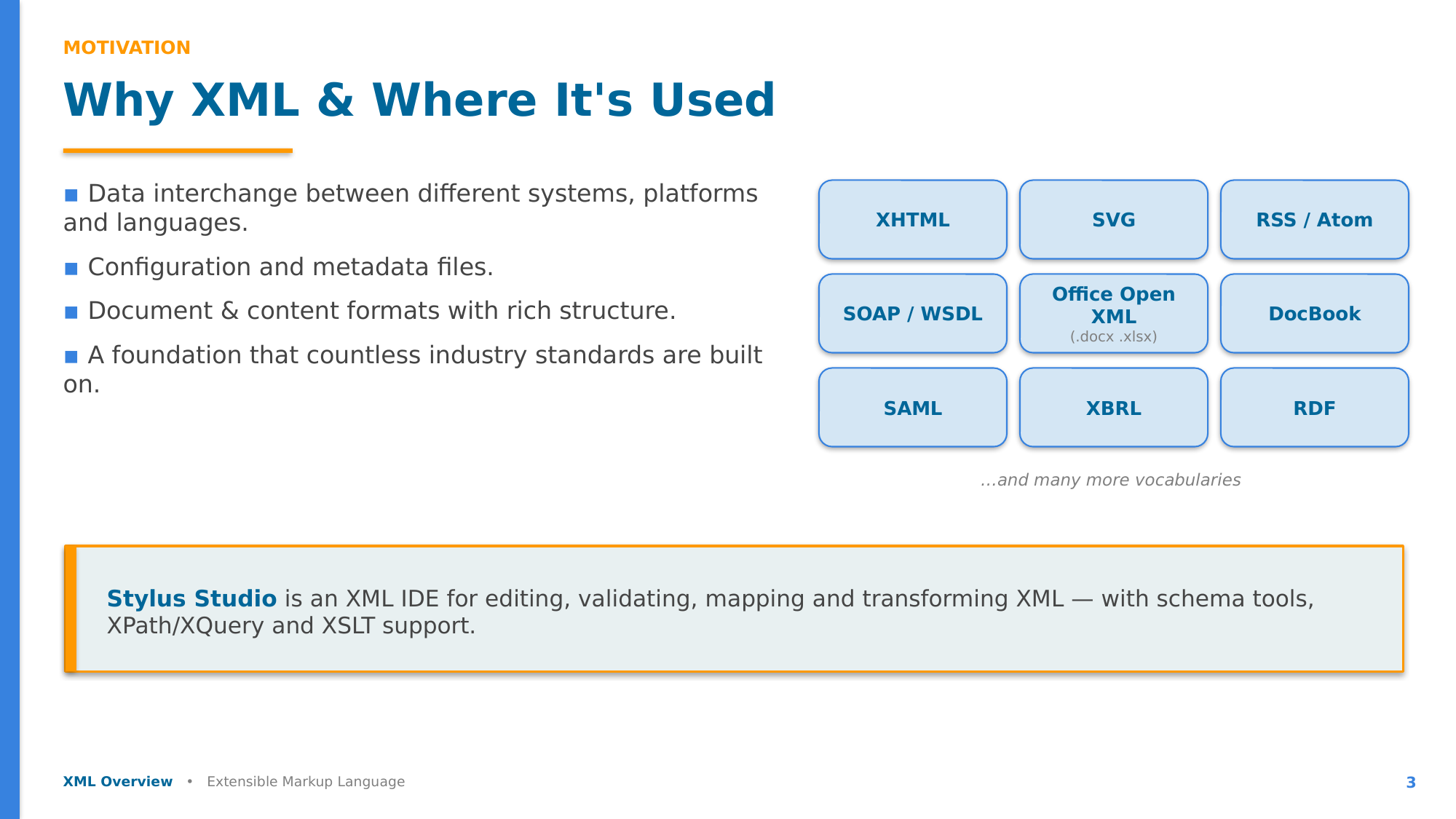

MOTIVATION
Why XML & Where It's Used

▪ Data interchange between different systems, platforms and languages.
▪ Configuration and metadata files.
▪ Document & content formats with rich structure.
▪ A foundation that countless industry standards are built on.
XHTML
SVG
RSS / Atom
SOAP / WSDL
Office Open XML
(.docx .xlsx)
DocBook
SAML
XBRL
RDF
…and many more vocabularies

Stylus Studio is an XML IDE for editing, validating, mapping and transforming XML — with schema tools, XPath/XQuery and XSLT support.
XML Overview   •   Extensible Markup Language
3